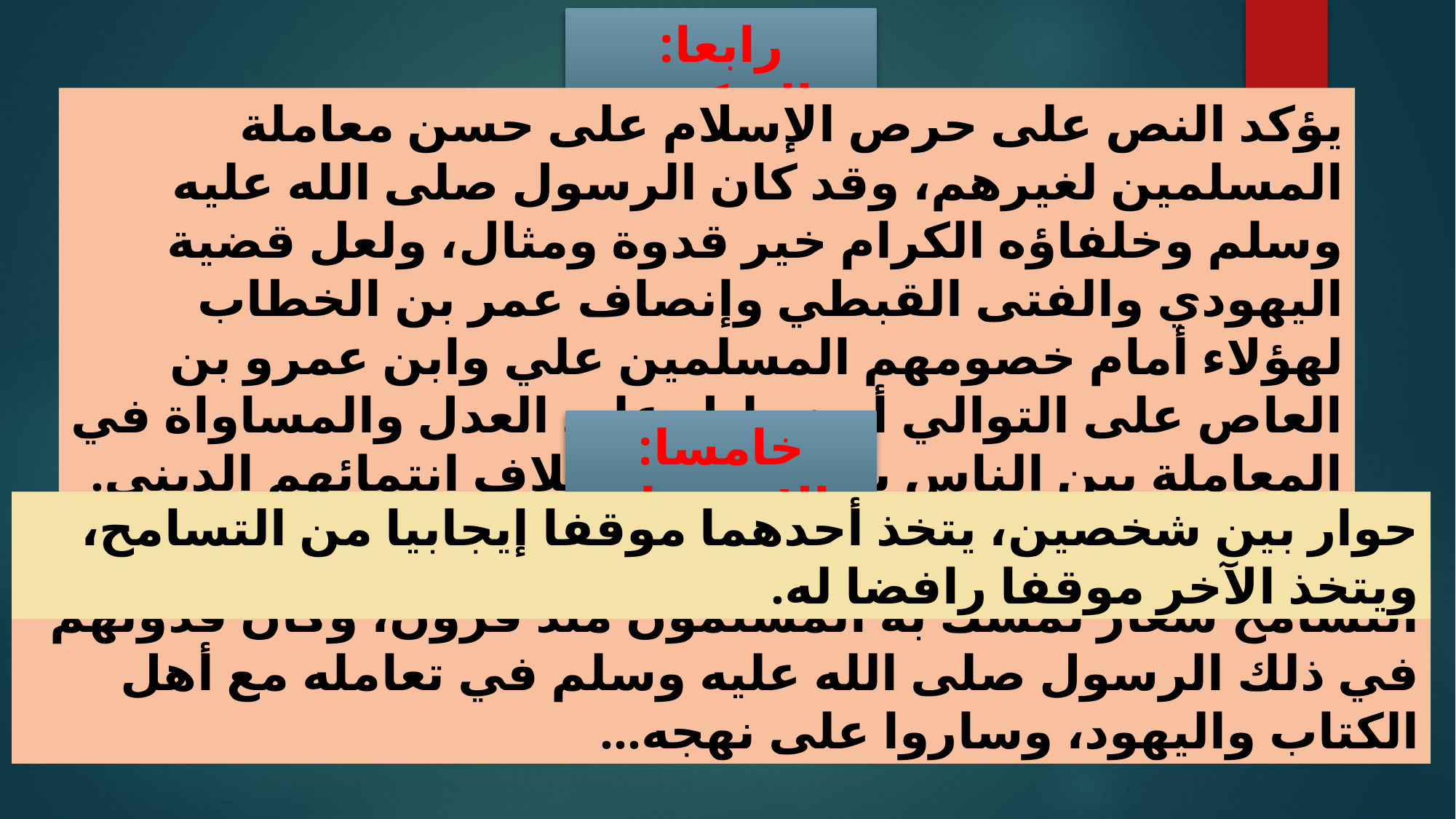

رابعا: التركيب
يؤكد النص على حرص الإسلام على حسن معاملة المسلمين لغيرهم، وقد كان الرسول صلى الله عليه وسلم وخلفاؤه الكرام خير قدوة ومثال، ولعل قضية اليهودي والفتى القبطي وإنصاف عمر بن الخطاب لهؤلاء أمام خصومهم المسلمين علي وابن عمرو بن العاص على التوالي أبرز دليل على العدل والمساواة في المعاملة بين الناس بالرغم من اختلاف انتمائهم الديني.
خامسا: الاستثمار
حوار بين شخصين، يتخذ أحدهما موقفا إيجابيا من التسامح، ويتخذ الآخر موقفا رافضا له.
التسامح شعار تمسك به المسلمون منذ قرون، وكان قدوتهم في ذلك الرسول صلى الله عليه وسلم في تعامله مع أهل الكتاب واليهود، وساروا على نهجه...